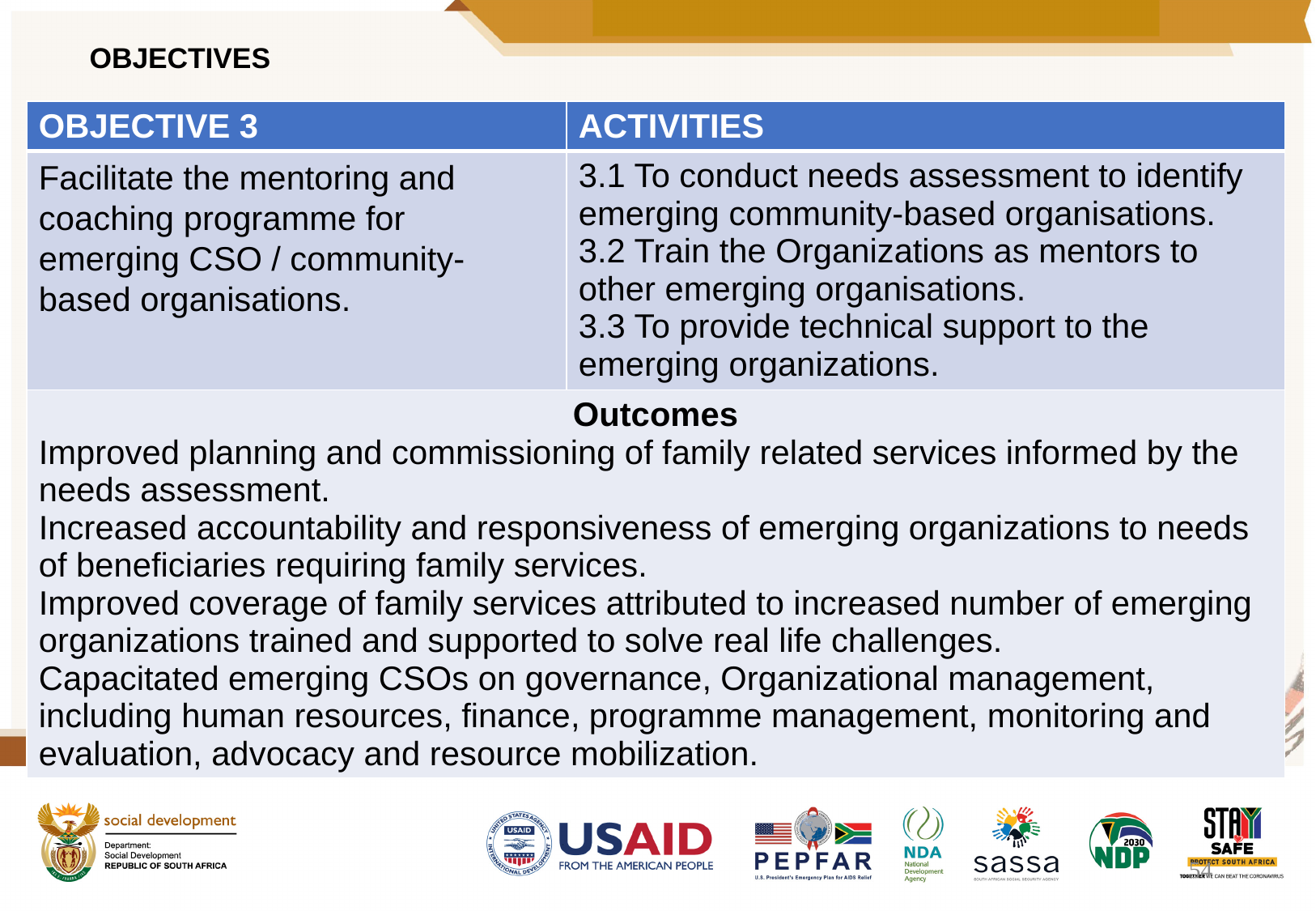

# OBJECTIVES
| OBJECTIVE 3 | ACTIVITIES |
| --- | --- |
| Facilitate the mentoring and coaching programme for emerging CSO / community-based organisations. | 3.1 To conduct needs assessment to identify emerging community-based organisations. 3.2 Train the Organizations as mentors to other emerging organisations. 3.3 To provide technical support to the emerging organizations. |
| Outcomes Improved planning and commissioning of family related services informed by the needs assessment. Increased accountability and responsiveness of emerging organizations to needs of beneficiaries requiring family services. Improved coverage of family services attributed to increased number of emerging organizations trained and supported to solve real life challenges. Capacitated emerging CSOs on governance, Organizational management, including human resources, finance, programme management, monitoring and evaluation, advocacy and resource mobilization. |  |

54